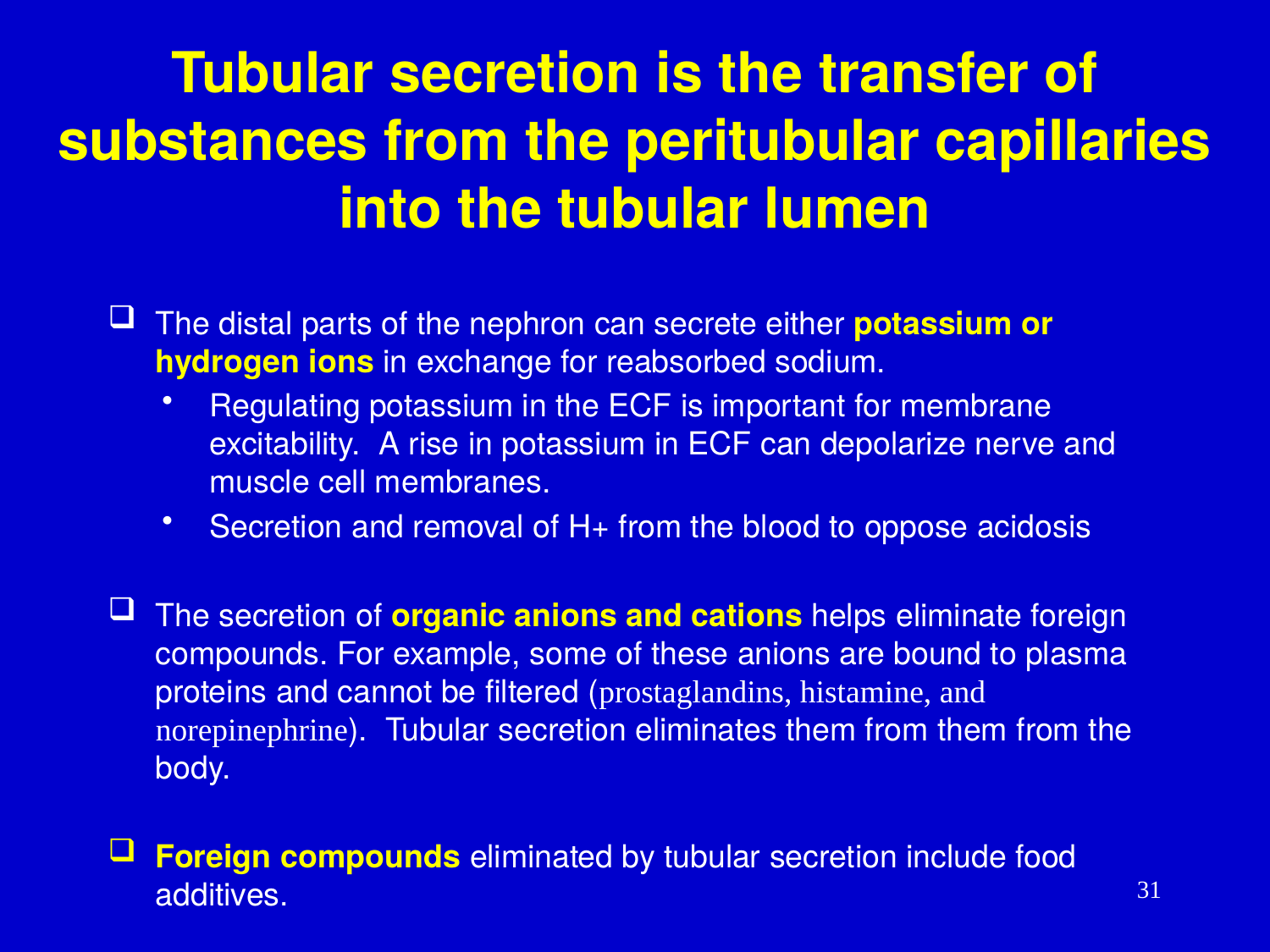

# Tubular secretion is the transfer of substances from the peritubular capillaries into the tubular lumen
The distal parts of the nephron can secrete either potassium or hydrogen ions in exchange for reabsorbed sodium.
Regulating potassium in the ECF is important for membrane excitability.  A rise in potassium in ECF can depolarize nerve and muscle cell membranes.
Secretion and removal of H+ from the blood to oppose acidosis

The secretion of organic anions and cations helps eliminate foreign compounds. For example, some of these anions are bound to plasma proteins and cannot be filtered (prostaglandins, histamine, and norepinephrine).  Tubular secretion eliminates them from them from the body.

Foreign compounds eliminated by tubular secretion include food additives.
31